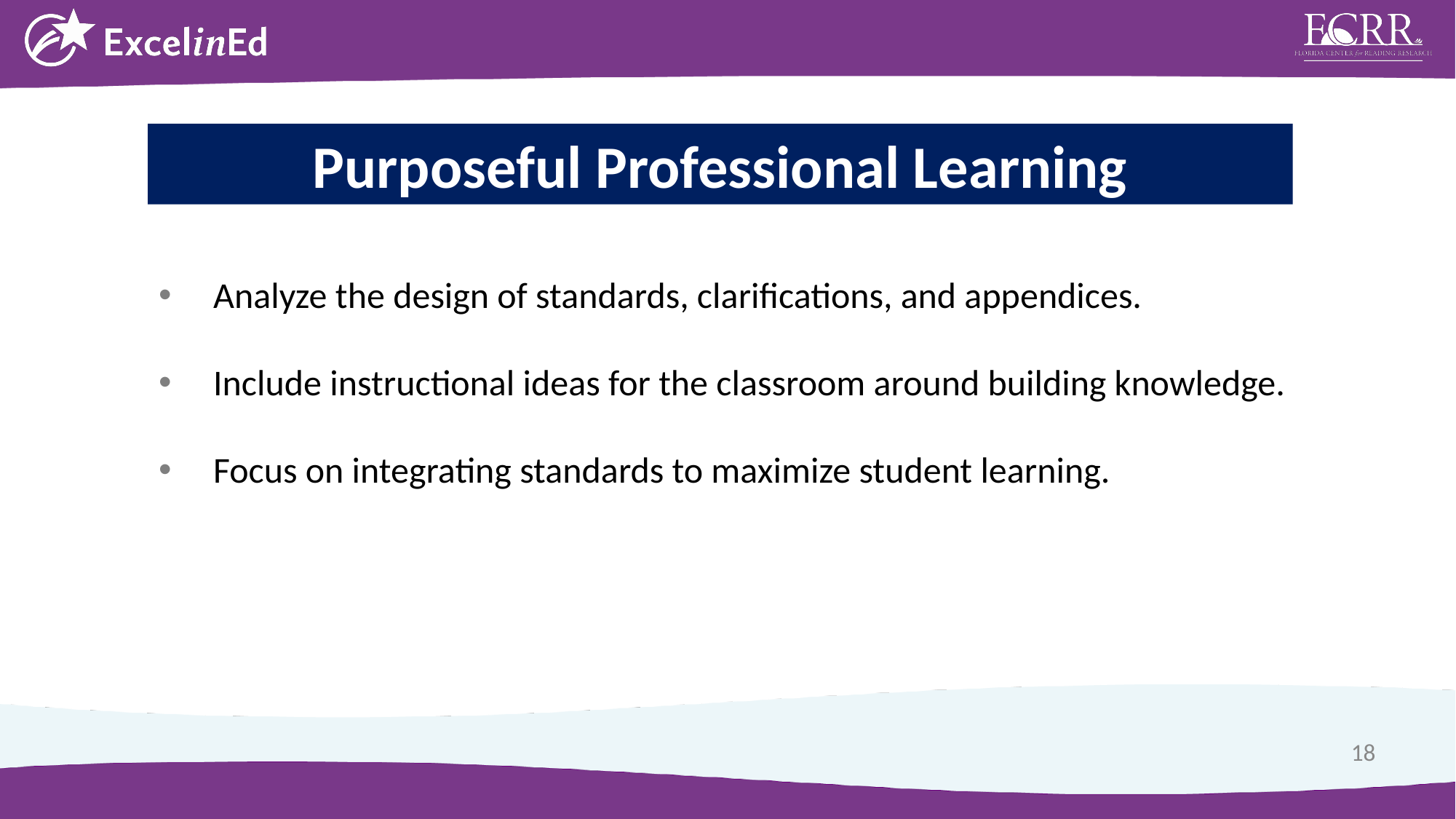

Purposeful Professional Learning
Analyze the design of standards, clarifications, and appendices.

Include instructional ideas for the classroom around building knowledge.

Focus on integrating standards to maximize student learning.
18